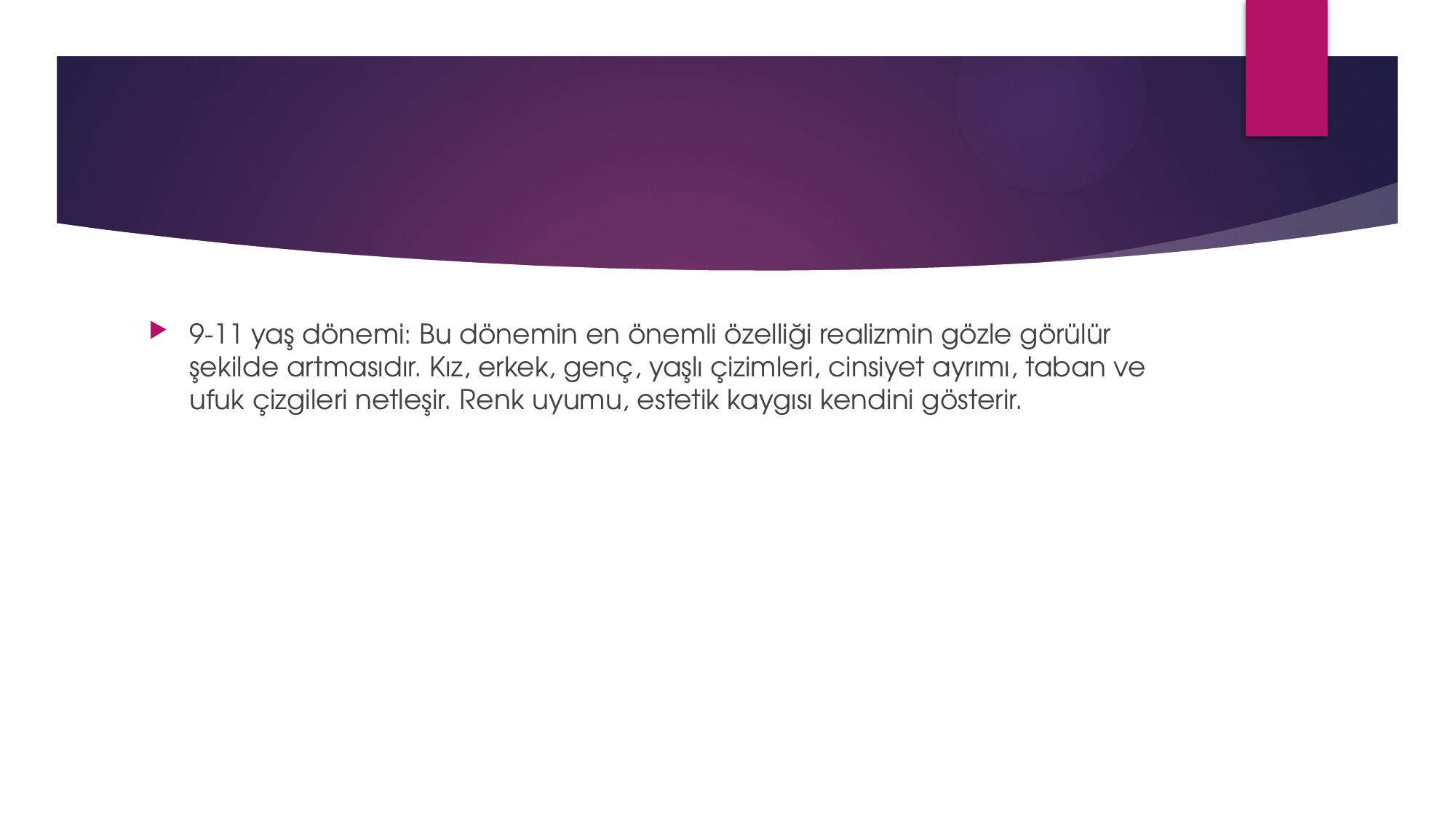

#
9-11 yaş dönemi: Bu dönemin en önemli özelliği realizmin gözle görülür şekilde artmasıdır. Kız, erkek, genç, yaşlı çizimleri, cinsiyet ayrımı, taban ve ufuk çizgileri netleşir. Renk uyumu, estetik kaygısı kendini gösterir.